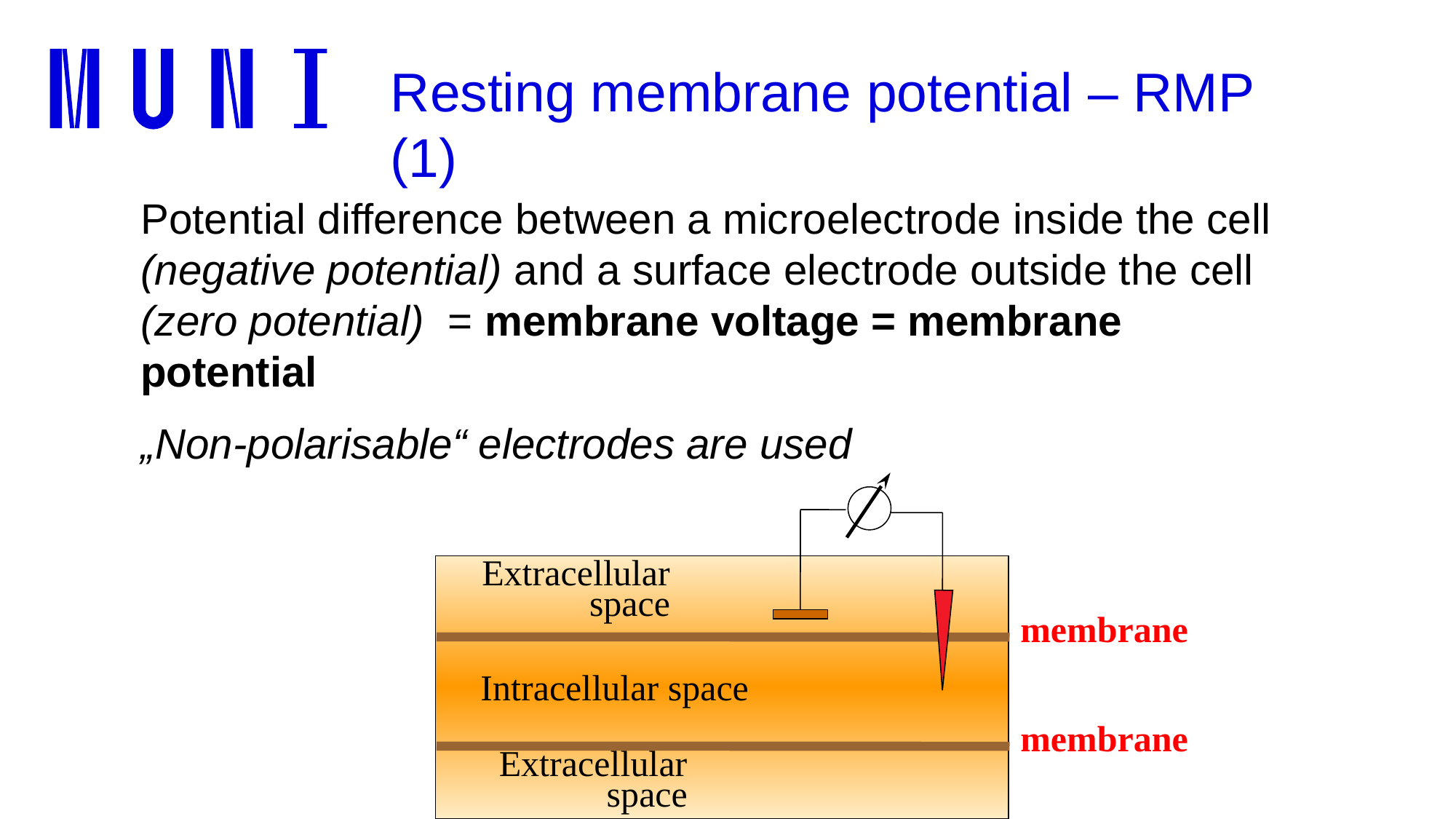

Resting membrane potential – RMP (1)
Potential difference between a microelectrode inside the cell (negative potential) and a surface electrode outside the cell (zero potential)  = membrane voltage = membrane potential
„Non-polarisable“ electrodes are used

Extracellular space

membrane

Intracellular space
membrane

Extracellular space